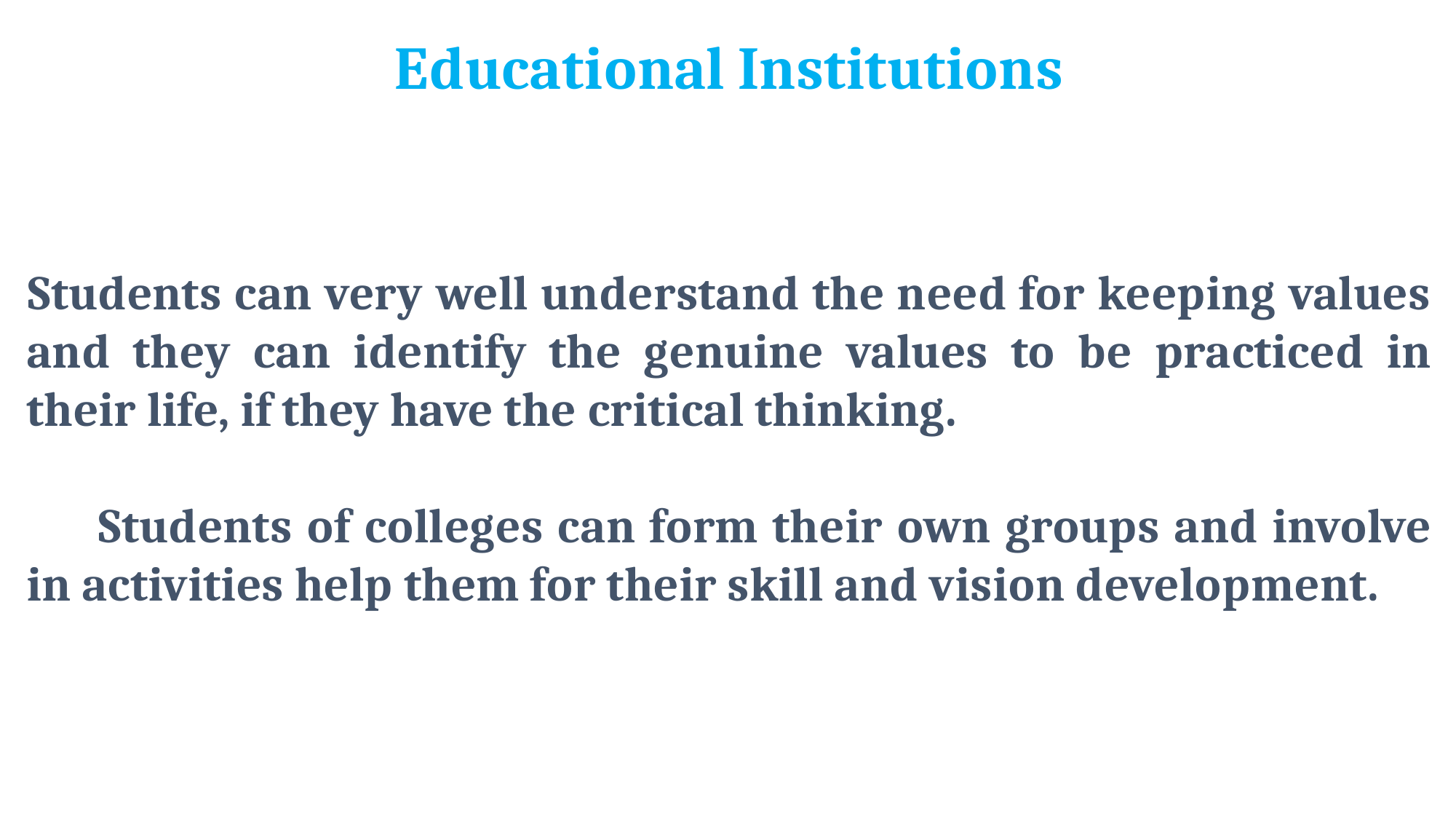

Educational Institutions
Students can very well understand the need for keeping values and they can identify the genuine values to be practiced in their life, if they have the critical thinking.

     Students of colleges can form their own groups and involve in activities help them for their skill and vision development.